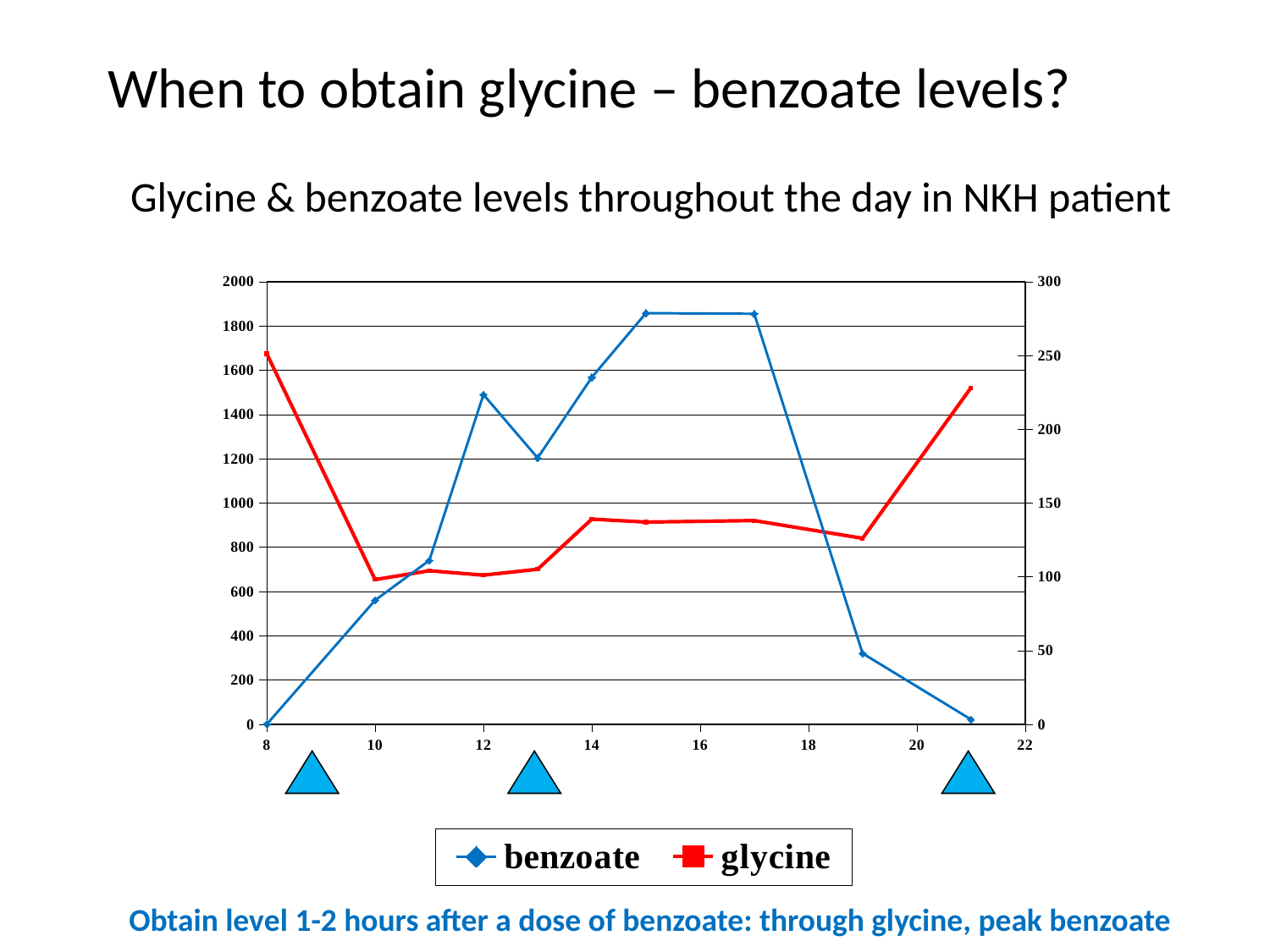

# When to obtain glycine – benzoate levels?
Glycine & benzoate levels throughout the day in NKH patient

### Chart

| Category | benzoate | glycine |
|---|---|---|

Obtain level 1-2 hours after a dose of benzoate: through glycine, peak benzoate